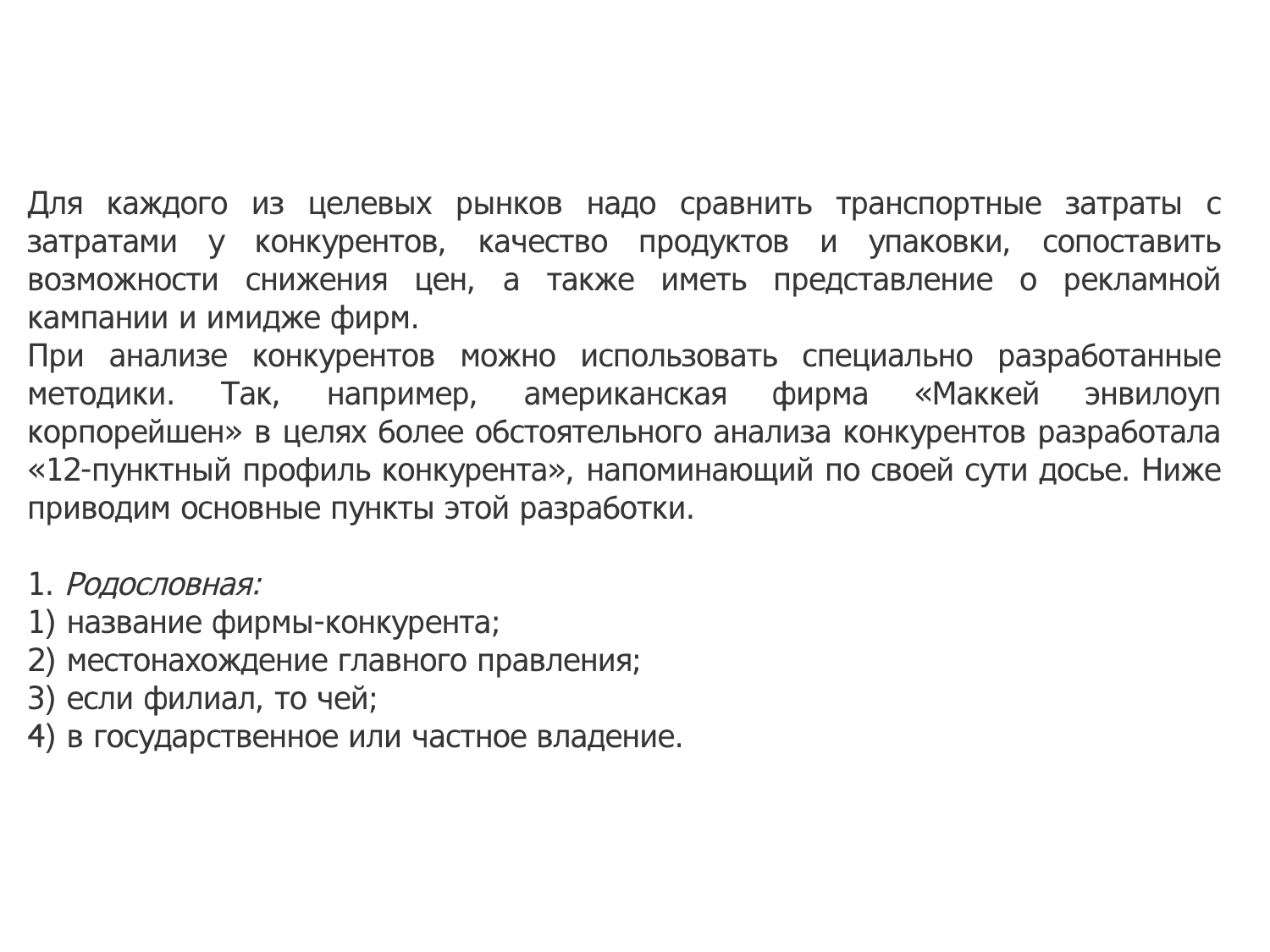

Для каждого из целевых рынков надо сравнить транспортные затраты с затратами у конкурентов, качество продуктов и упаковки, сопоставить возможности снижения цен, а также иметь представление о рекламной кампании и имидже фирм.
При анализе конкурентов можно использовать специально разработанные методики. Так, например, американская фирма «Маккей энвилоуп корпорейшен» в целях более обстоятельного анализа конкурентов разработала «12-пунктный профиль конкурента», напоминающий по своей сути досье. Ниже приводим основные пункты этой разработки.

1. Родословная:
1) название фирмы-конкурента;
2) местонахождение главного правления;
3) если филиал, то чей;
4) в государственное или частное владение.